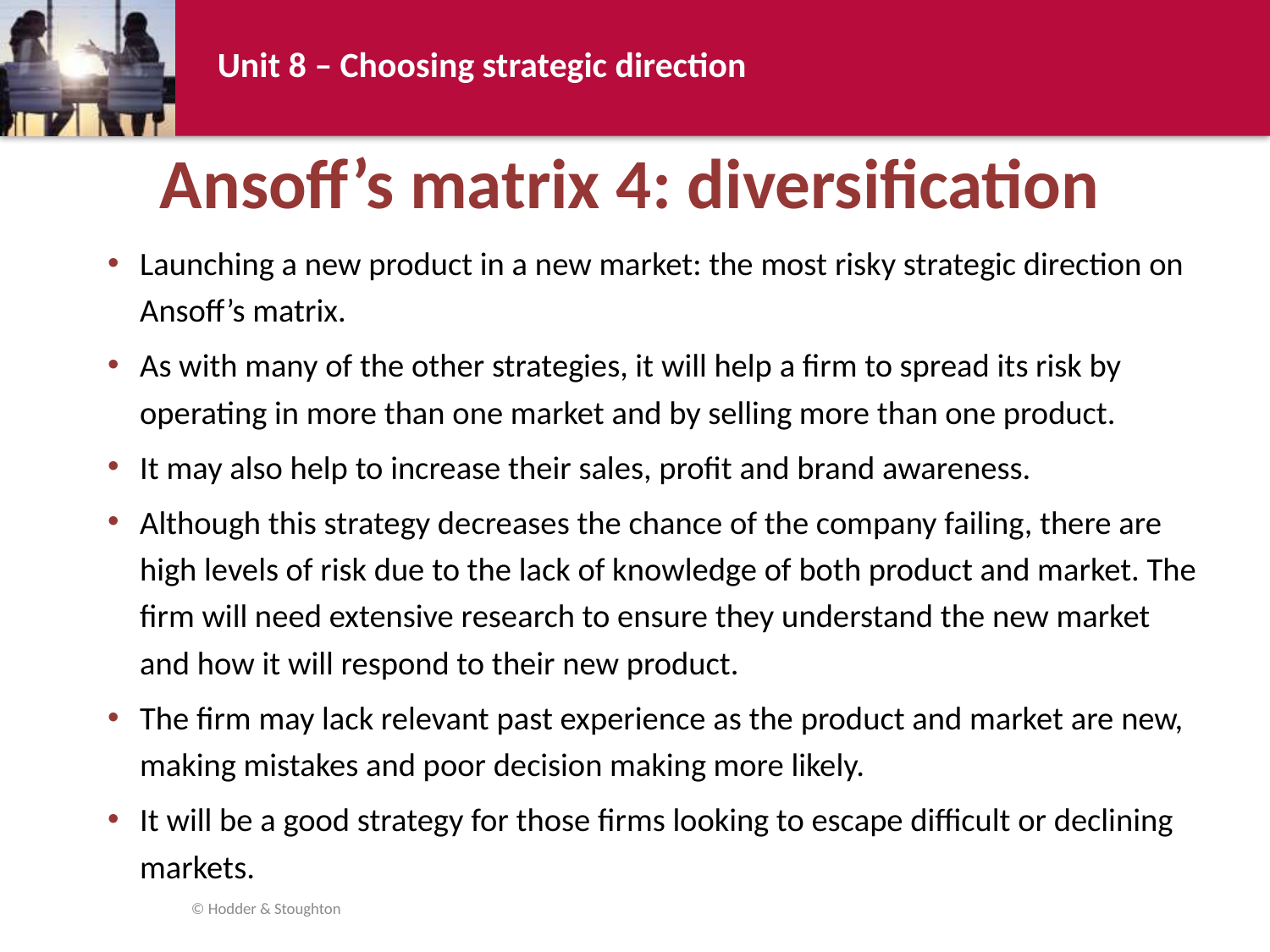

# Ansoff’s matrix 4: diversification
Launching a new product in a new market: the most risky strategic direction on Ansoff’s matrix.
As with many of the other strategies, it will help a firm to spread its risk by operating in more than one market and by selling more than one product.
It may also help to increase their sales, profit and brand awareness.
Although this strategy decreases the chance of the company failing, there are high levels of risk due to the lack of knowledge of both product and market. The firm will need extensive research to ensure they understand the new market and how it will respond to their new product.
The firm may lack relevant past experience as the product and market are new, making mistakes and poor decision making more likely.
It will be a good strategy for those firms looking to escape difficult or declining markets.
© Hodder & Stoughton